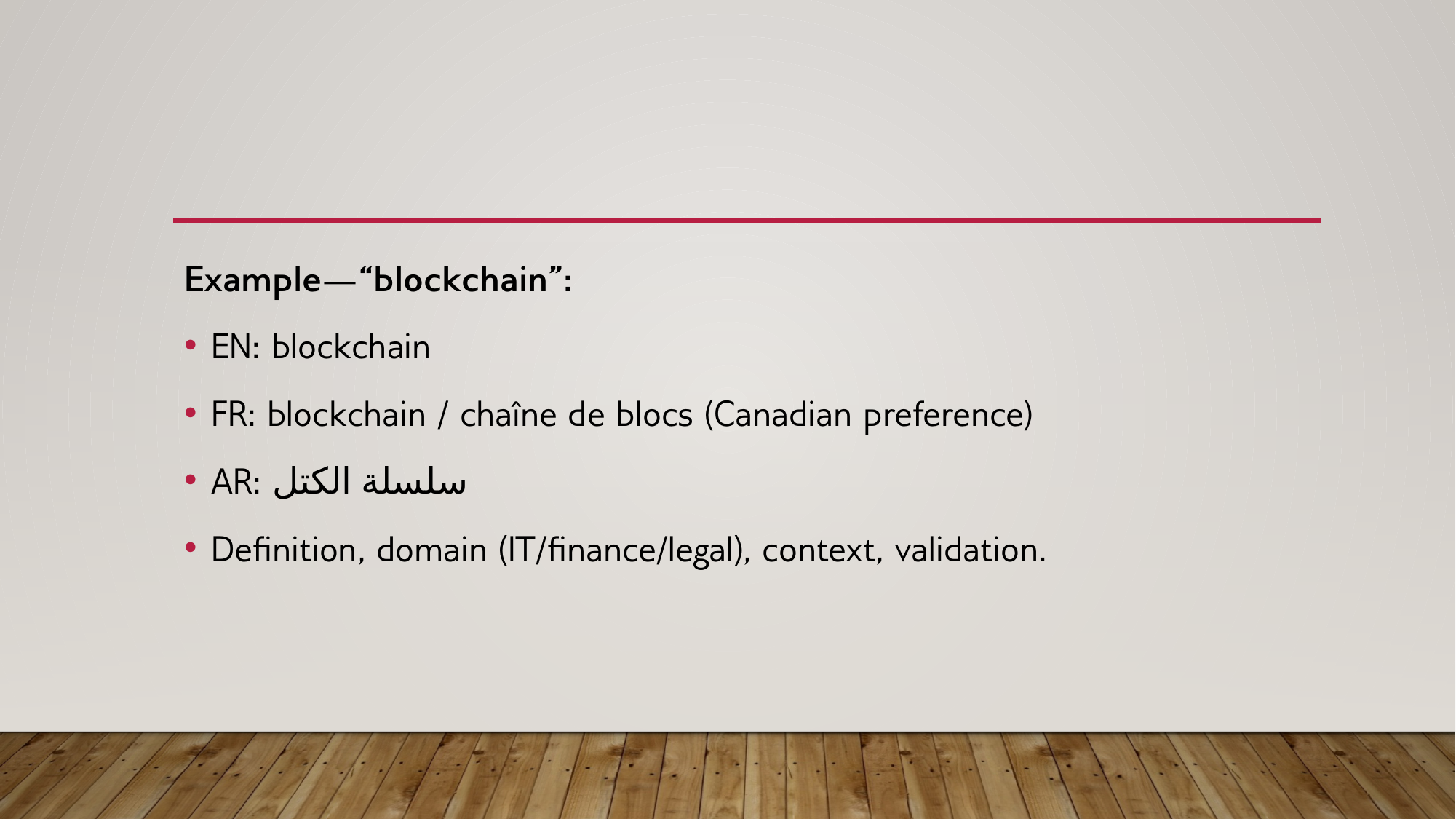

Example—“blockchain”:
EN: blockchain
FR: blockchain / chaîne de blocs (Canadian preference)
AR: سلسلة الكتل
Definition, domain (IT/finance/legal), context, validation.